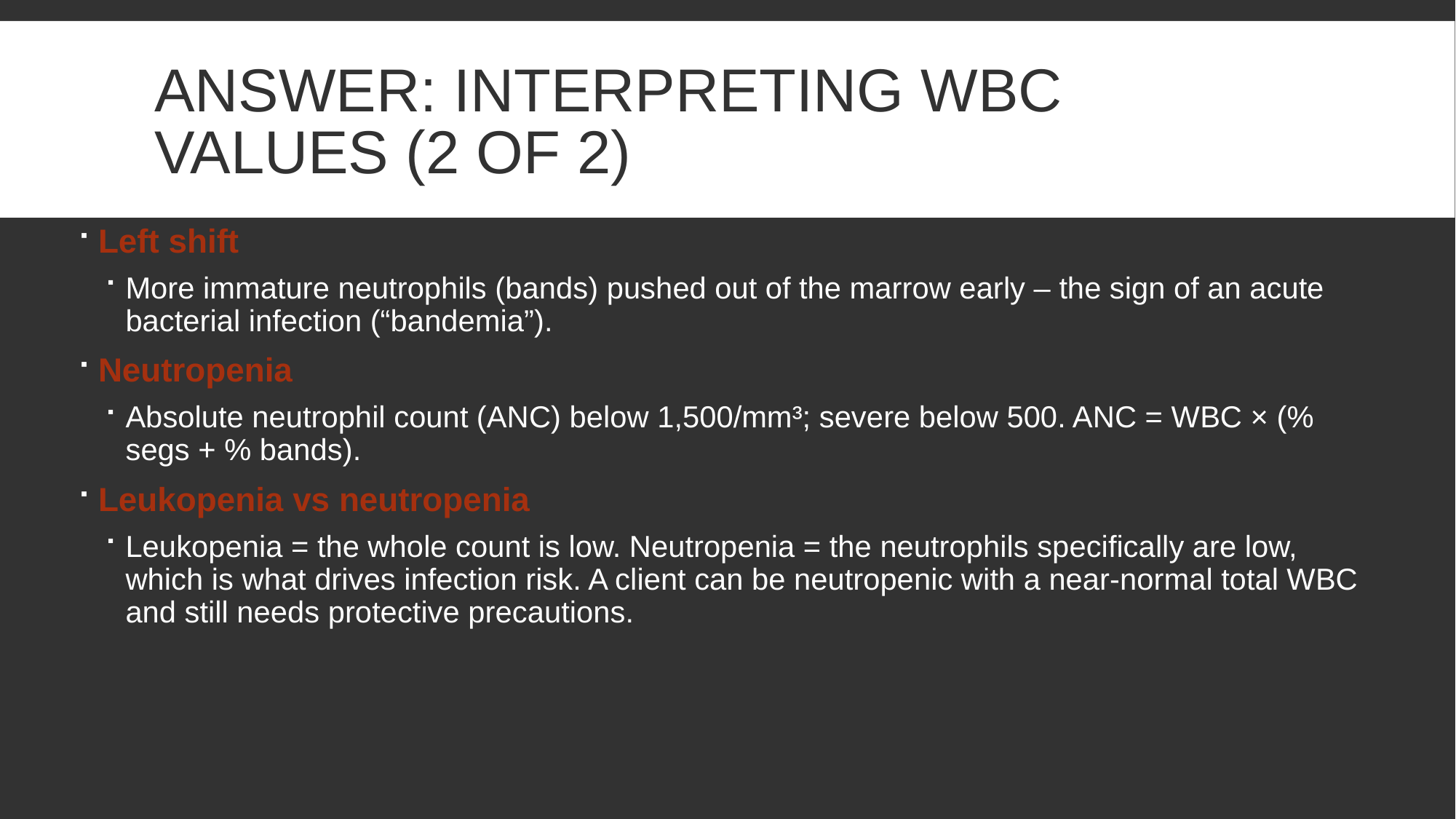

# Answer: interpreting WBC values (2 of 2)
Left shift
More immature neutrophils (bands) pushed out of the marrow early – the sign of an acute bacterial infection (“bandemia”).
Neutropenia
Absolute neutrophil count (ANC) below 1,500/mm³; severe below 500. ANC = WBC × (% segs + % bands).
Leukopenia vs neutropenia
Leukopenia = the whole count is low. Neutropenia = the neutrophils specifically are low, which is what drives infection risk. A client can be neutropenic with a near-normal total WBC and still needs protective precautions.